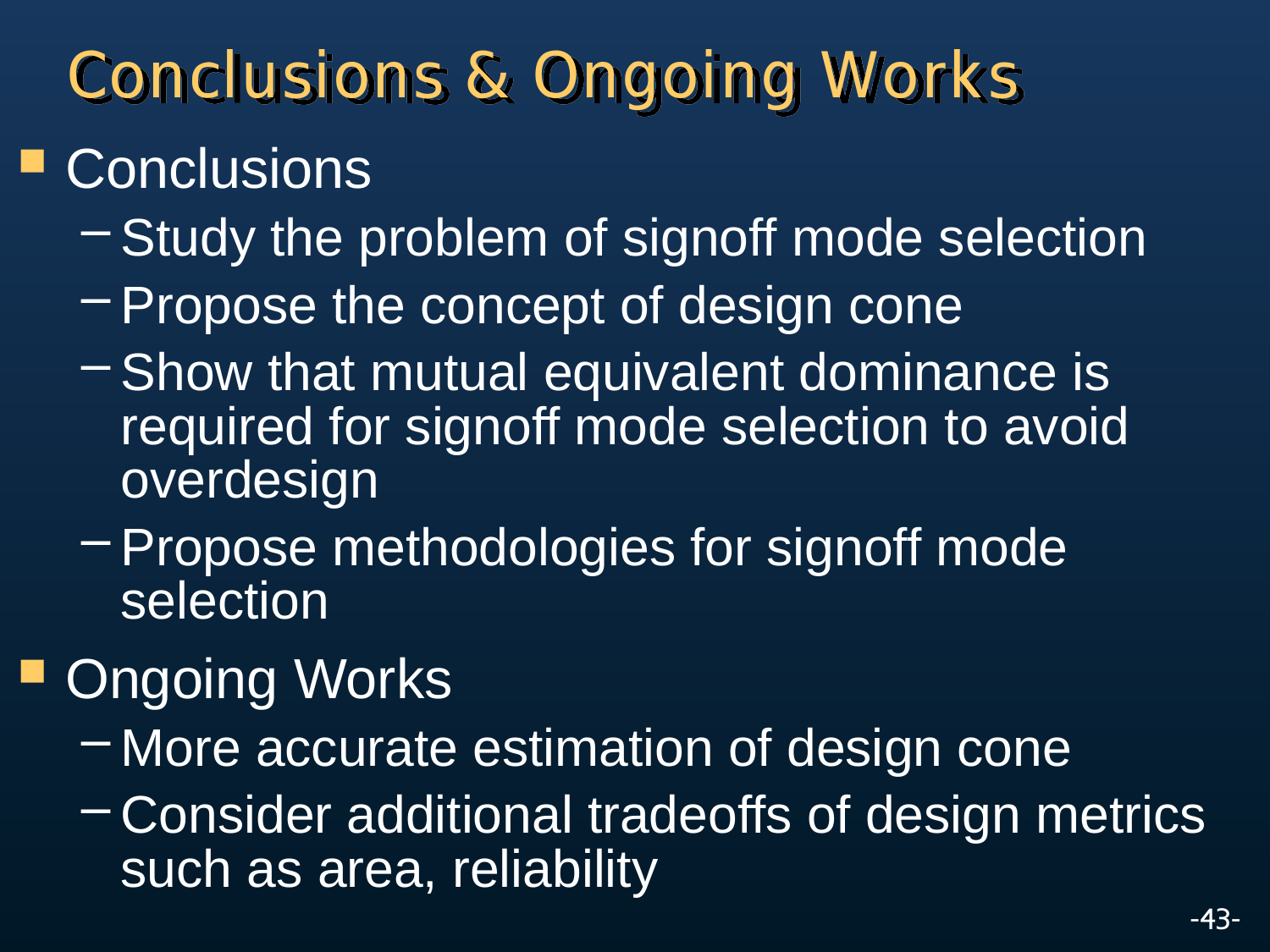

# Conclusions & Ongoing Works
Conclusions
Study the problem of signoff mode selection
Propose the concept of design cone
Show that mutual equivalent dominance is required for signoff mode selection to avoid overdesign
Propose methodologies for signoff mode selection
Ongoing Works
More accurate estimation of design cone
Consider additional tradeoffs of design metrics such as area, reliability